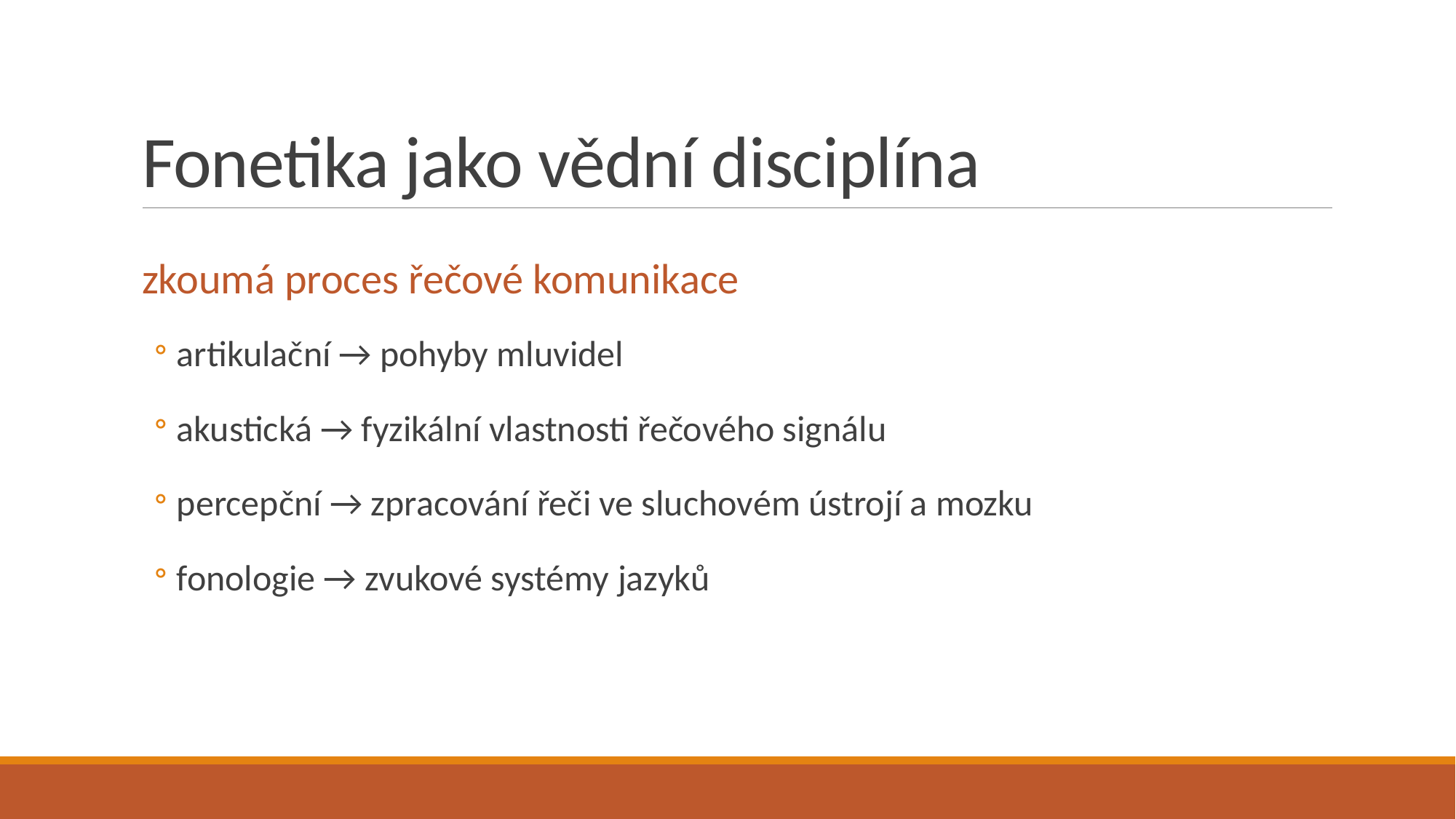

# Fonetika jako vědní disciplína
zkoumá proces řečové komunikace
artikulační → pohyby mluvidel
akustická → fyzikální vlastnosti řečového signálu
percepční → zpracování řeči ve sluchovém ústrojí a mozku
fonologie → zvukové systémy jazyků